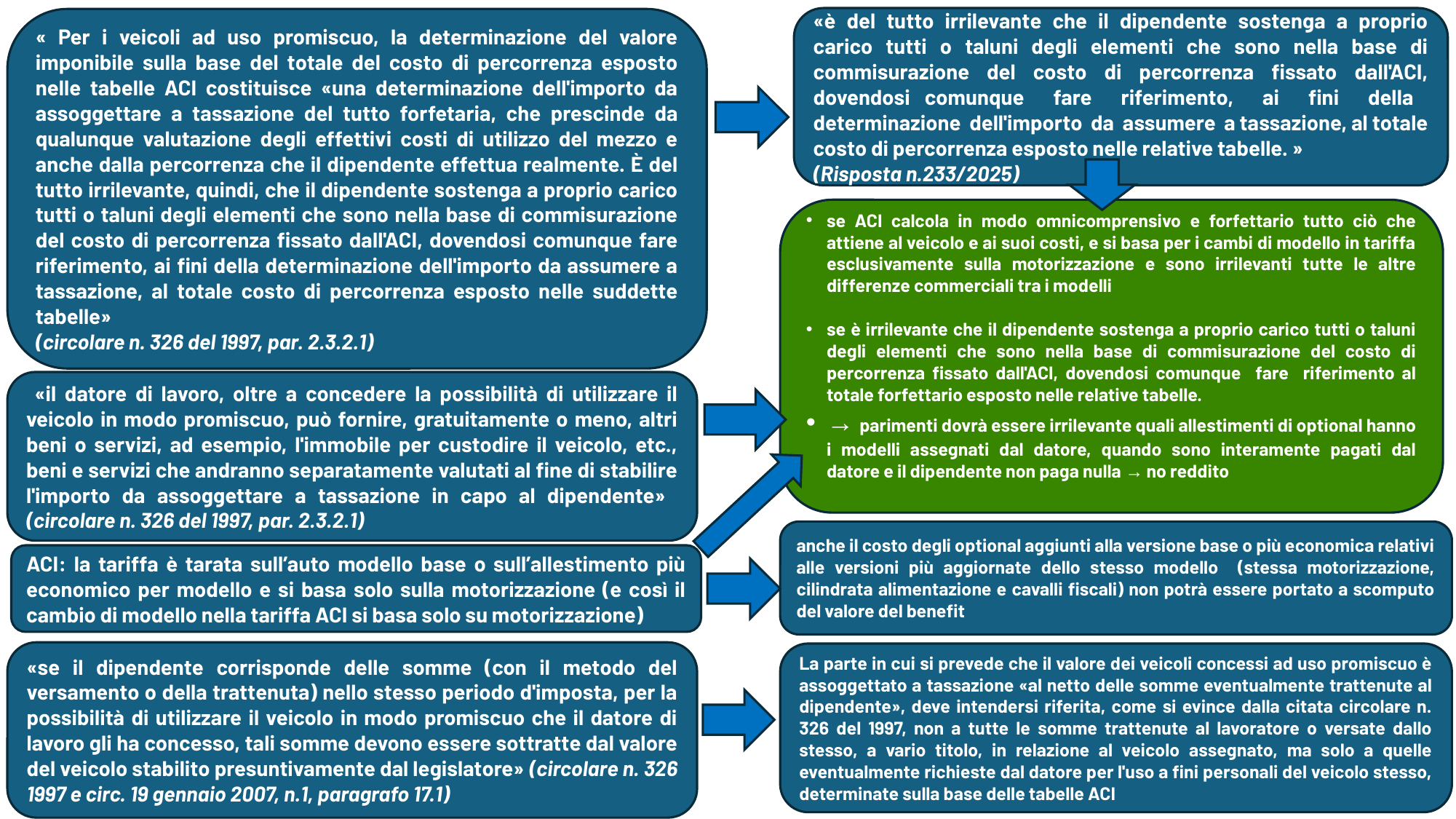

«è del tutto irrilevante che il dipendente sostenga a proprio carico tutti o taluni degli elementi che sono nella base di commisurazione del costo di percorrenza fissato dall'ACI, dovendosi comunque  fare  riferimento,  ai  fini  della  determinazione  dell'importo  da  assumere  a tassazione, al totale costo di percorrenza esposto nelle relative tabelle. »
(Risposta n.233/2025)
« Per i veicoli ad uso promiscuo, la determinazione del valore imponibile sulla base del totale del costo di percorrenza esposto nelle tabelle ACI costituisce «una determinazione dell'importo da assoggettare a tassazione del tutto forfetaria, che prescinde da qualunque valutazione degli effettivi costi di utilizzo del mezzo e anche dalla percorrenza che il dipendente effettua realmente. È del tutto irrilevante, quindi, che il dipendente sostenga a proprio carico tutti o taluni degli elementi che sono nella base di commisurazione del costo di percorrenza fissato dall'ACI, dovendosi comunque fare riferimento, ai fini della determinazione dell'importo da assumere a tassazione, al totale costo di percorrenza esposto nelle suddette tabelle»
(circolare n. 326 del 1997, par. 2.3.2.1)

se ACI calcola in modo omnicomprensivo e forfettario tutto ciò che attiene al veicolo e ai suoi costi, e si basa per i cambi di modello in tariffa esclusivamente sulla motorizzazione e sono irrilevanti tutte le altre differenze commerciali tra i modelli

se è irrilevante che il dipendente sostenga a proprio carico tutti o taluni degli elementi che sono nella base di commisurazione del costo di percorrenza fissato dall'ACI, dovendosi comunque  fare  riferimento al totale forfettario esposto nelle relative tabelle.
→ parimenti dovrà essere irrilevante quali allestimenti di optional hanno i modelli assegnati dal datore, quando sono interamente pagati dal datore e il dipendente non paga nulla → no reddito

 «il datore di lavoro, oltre a concedere la possibilità di utilizzare il veicolo in modo promiscuo, può fornire, gratuitamente o meno, altri beni o servizi, ad esempio, l'immobile per custodire il veicolo, etc., beni e servizi che andranno separatamente valutati al fine di stabilire l'importo da assoggettare a tassazione in capo al dipendente»  (circolare n. 326 del 1997, par. 2.3.2.1)

anche il costo degli optional aggiunti alla versione base o più economica relativi alle versioni più aggiornate dello stesso modello  (stessa motorizzazione, cilindrata alimentazione e cavalli fiscali) non potrà essere portato a scomputo del valore del benefit
ACI: la tariffa è tarata sull’auto modello base o sull’allestimento più economico per modello e si basa solo sulla motorizzazione (e così il cambio di modello nella tariffa ACI si basa solo su motorizzazione)

«se il dipendente corrisponde delle somme (con il metodo del versamento o della trattenuta) nello stesso periodo d'imposta, per la possibilità di utilizzare il veicolo in modo promiscuo che il datore di lavoro gli ha concesso, tali somme devono essere sottratte dal valore del veicolo stabilito presuntivamente dal legislatore» (circolare n. 326 1997 e circ. 19 gennaio 2007, n.1, paragrafo 17.1)
La parte in cui si prevede che il valore dei veicoli concessi ad uso promiscuo è assoggettato a tassazione «al netto delle somme eventualmente trattenute al dipendente», deve intendersi riferita, come si evince dalla citata circolare n. 326 del 1997, non a tutte le somme trattenute al lavoratore o versate dallo stesso, a vario titolo, in relazione al veicolo assegnato, ma solo a quelle eventualmente richieste dal datore per l'uso a fini personali del veicolo stesso, determinate sulla base delle tabelle ACI

17